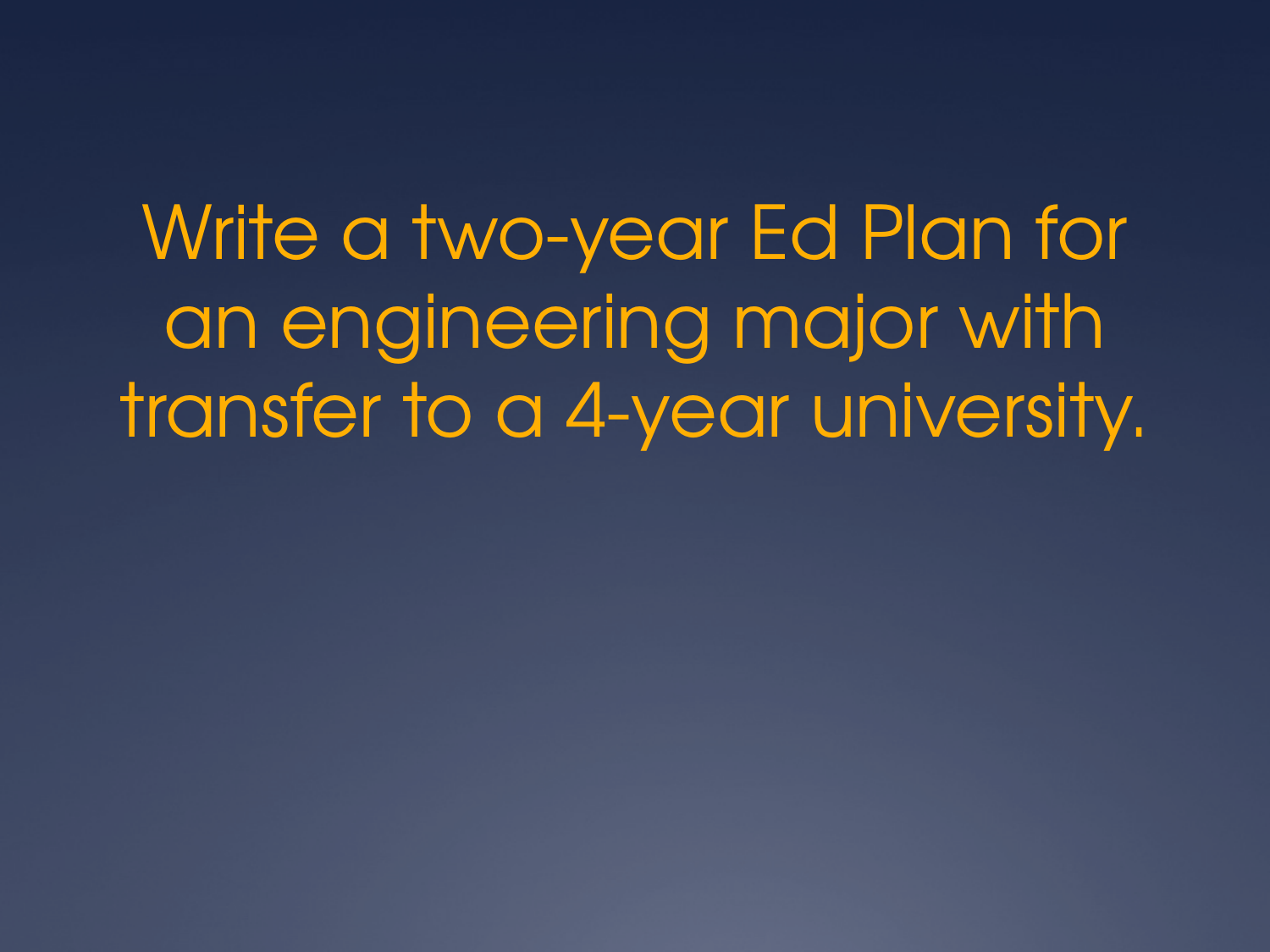

# Write a two-year Ed Plan for an engineering major with transfer to a 4-year university.